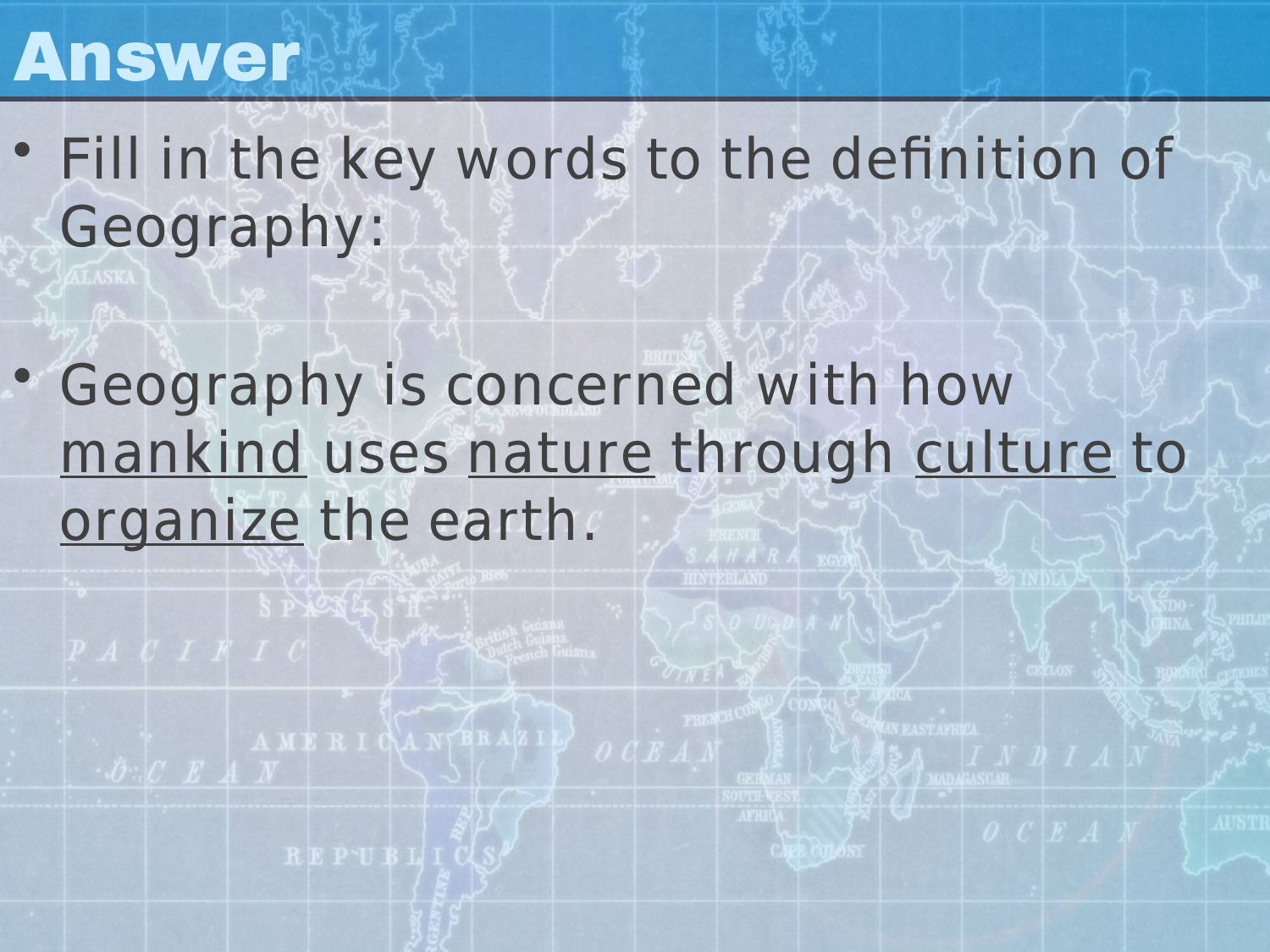

# Answer
Fill in the key words to the definition of Geography:

Geography is concerned with how mankind uses nature through culture to organize the earth.